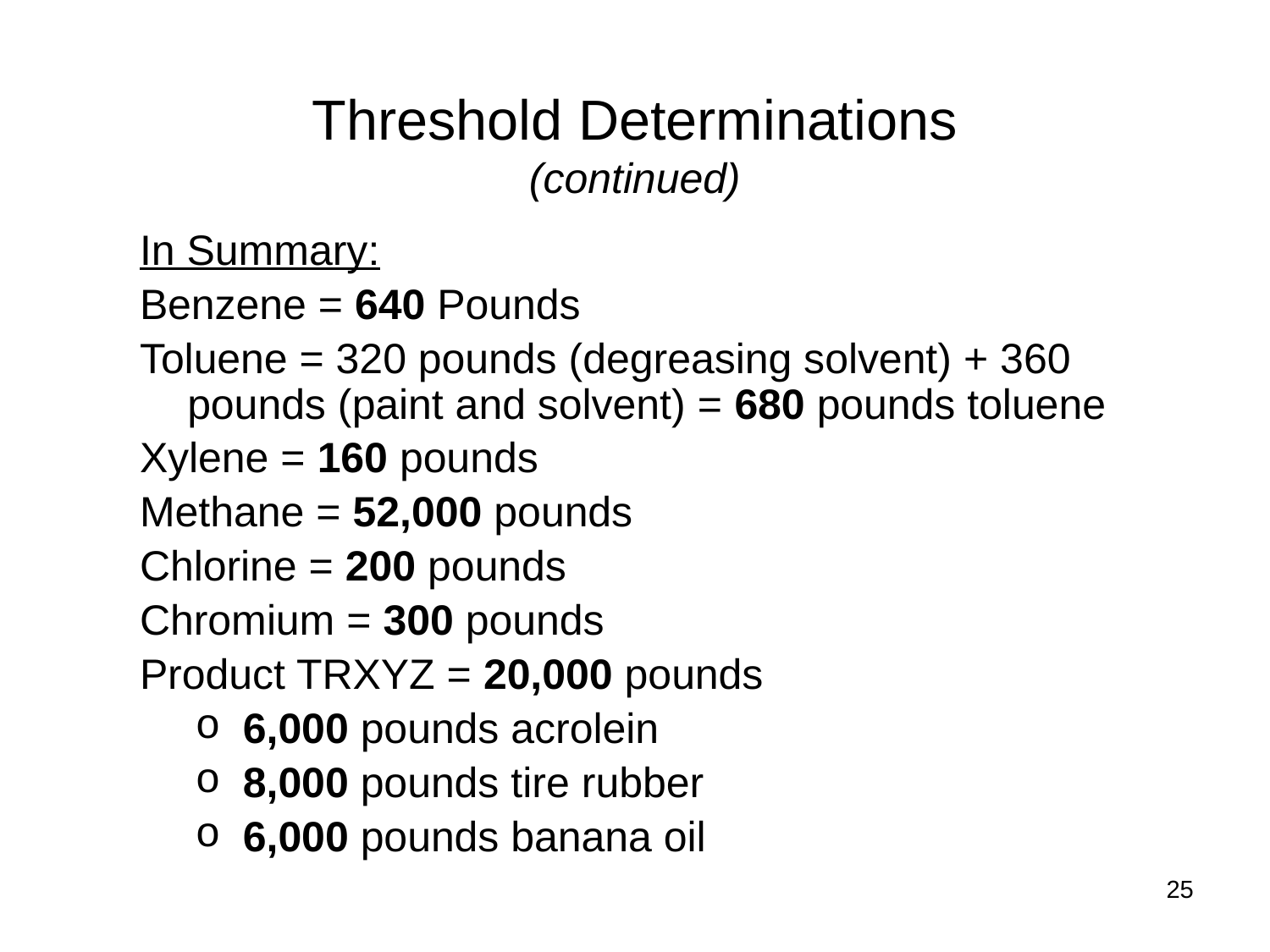

# Threshold Determinations (continued)
In Summary:
Benzene = 640 Pounds
Toluene = 320 pounds (degreasing solvent) + 360 pounds (paint and solvent) = 680 pounds toluene
Xylene = 160 pounds
Methane = 52,000 pounds
Chlorine = 200 pounds
Chromium = 300 pounds
Product TRXYZ = 20,000 pounds
6,000 pounds acrolein
8,000 pounds tire rubber
6,000 pounds banana oil

25